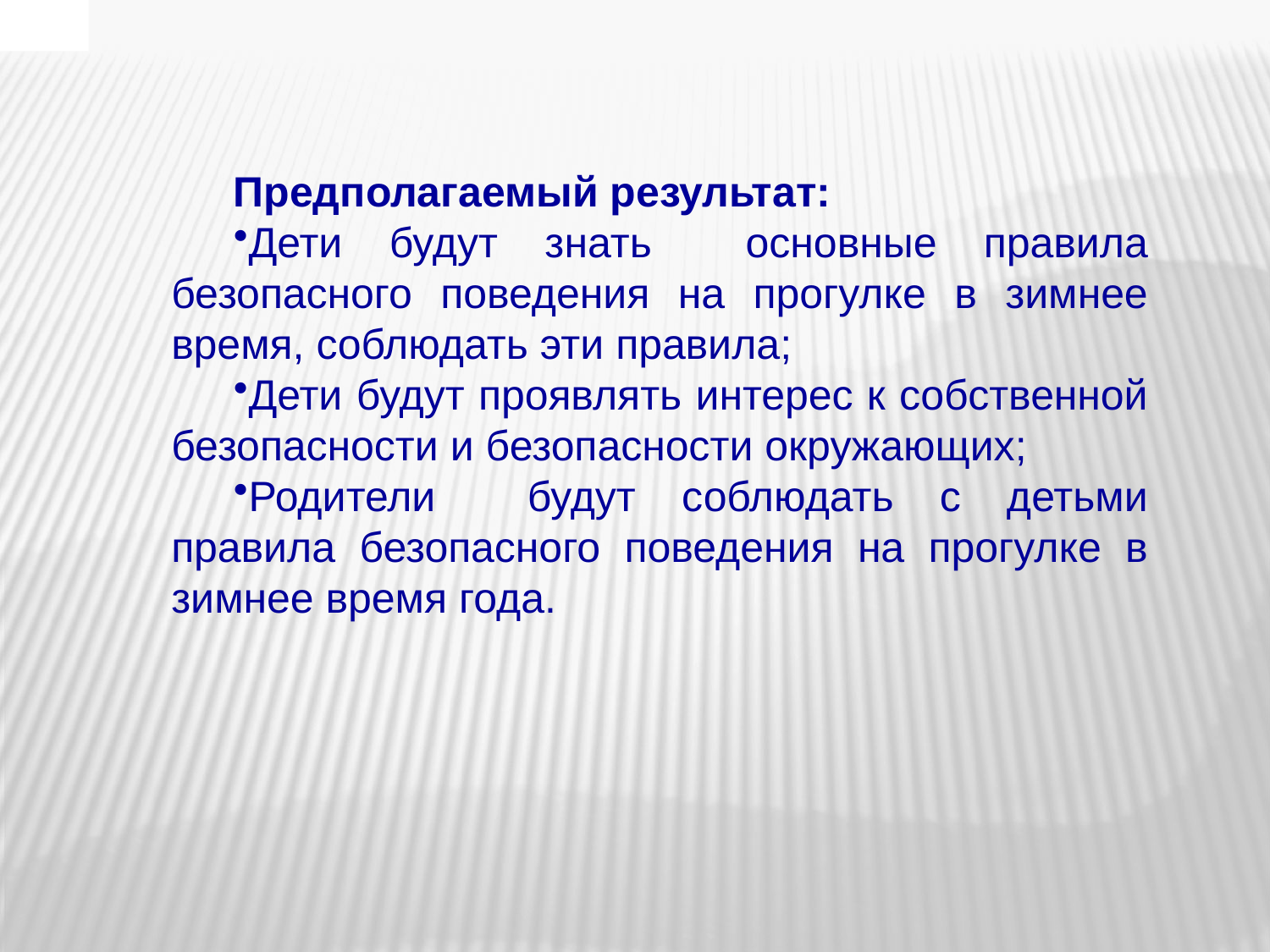

Предполагаемый результат:
Дети будут знать  основные правила безопасного поведения на прогулке в зимнее время, соблюдать эти правила;
Дети будут проявлять интерес к собственной безопасности и безопасности окружающих;
Родители  будут соблюдать с детьми правила безопасного поведения на прогулке в зимнее время года.